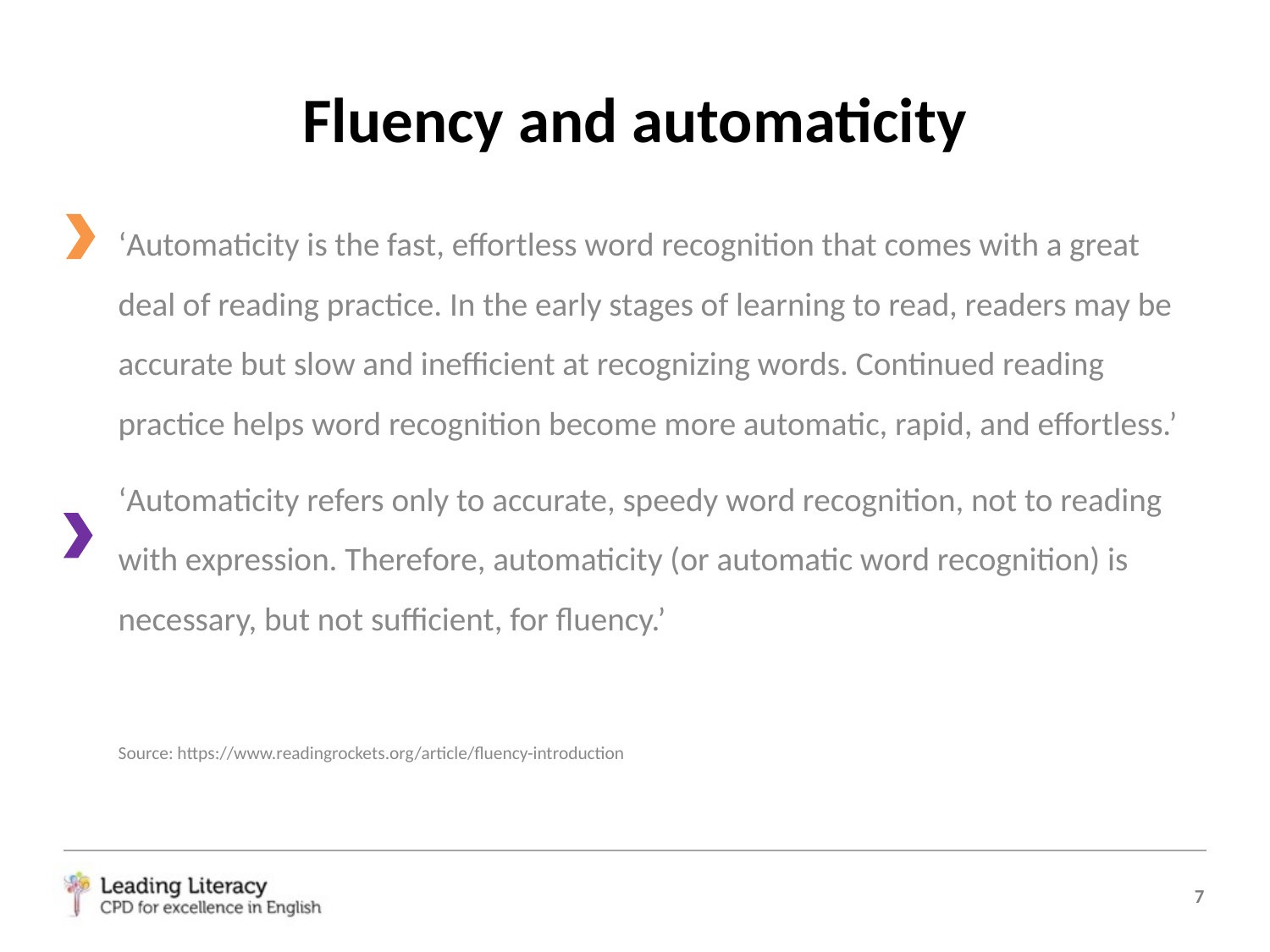

# Fluency and automaticity
‘Automaticity is the fast, effortless word recognition that comes with a great deal of reading practice. In the early stages of learning to read, readers may be accurate but slow and inefficient at recognizing words. Continued reading practice helps word recognition become more automatic, rapid, and effortless.’
‘Automaticity refers only to accurate, speedy word recognition, not to reading with expression. Therefore, automaticity (or automatic word recognition) is necessary, but not sufficient, for fluency.’

Source: https://www.readingrockets.org/article/fluency-introduction